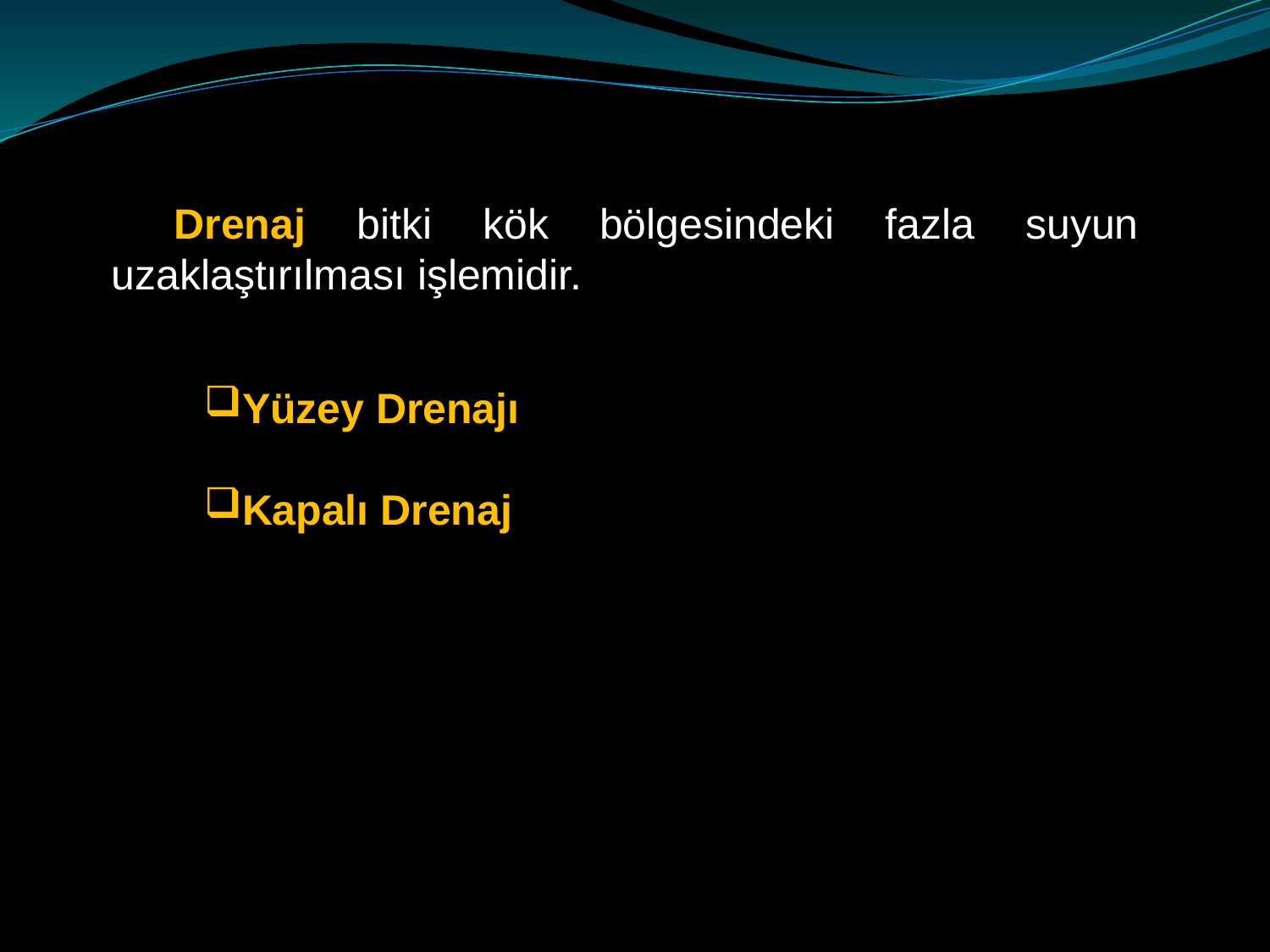

Drenaj bitki kök bölgesindeki fazla suyun uzaklaştırılması işlemidir.
Yüzey Drenajı

Kapalı Drenaj